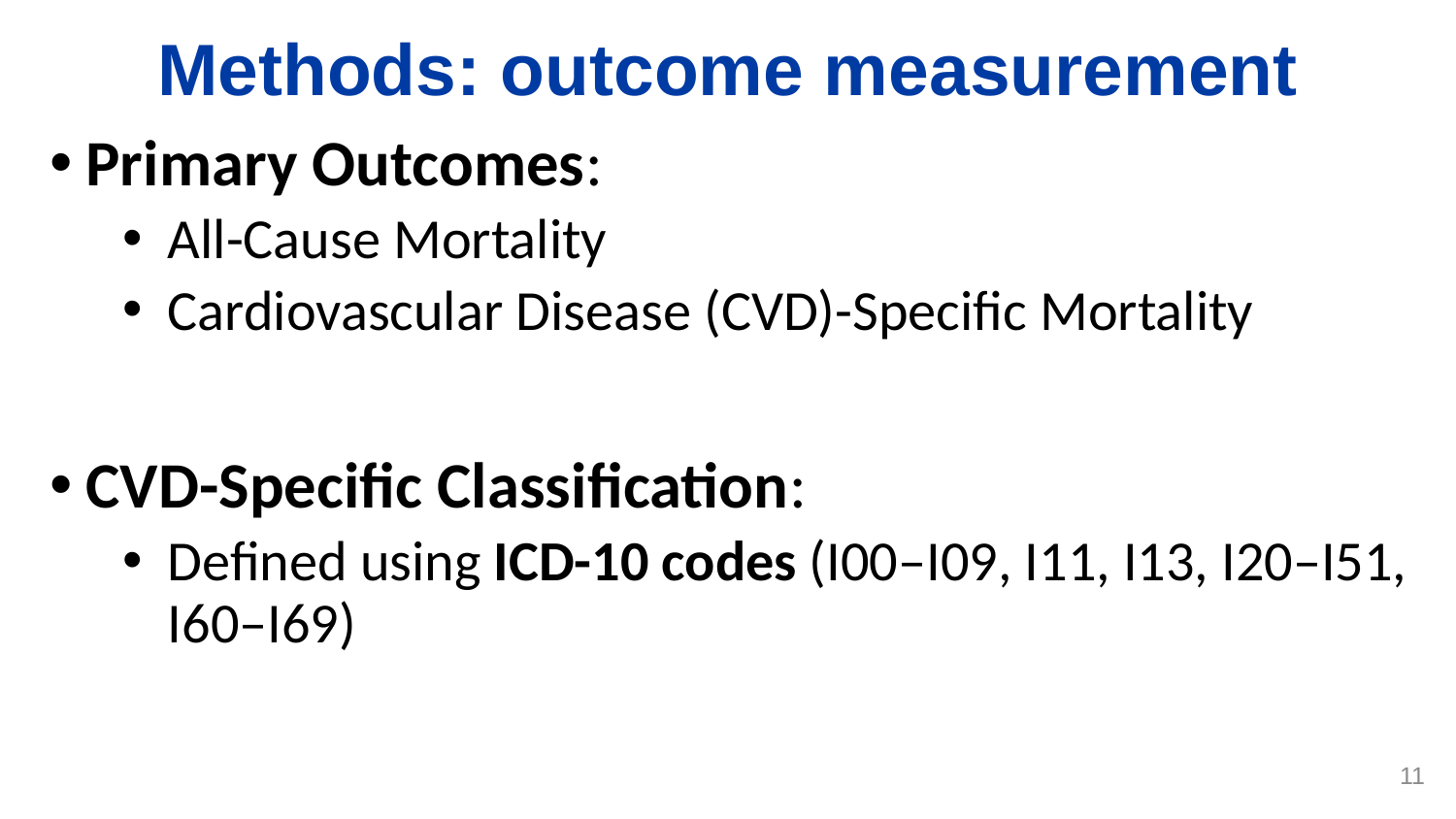

# Methods: outcome measurement
Primary Outcomes:
All-Cause Mortality
Cardiovascular Disease (CVD)-Specific Mortality

CVD-Specific Classification:
Defined using ICD-10 codes (I00–I09, I11, I13, I20–I51, I60–I69)
11